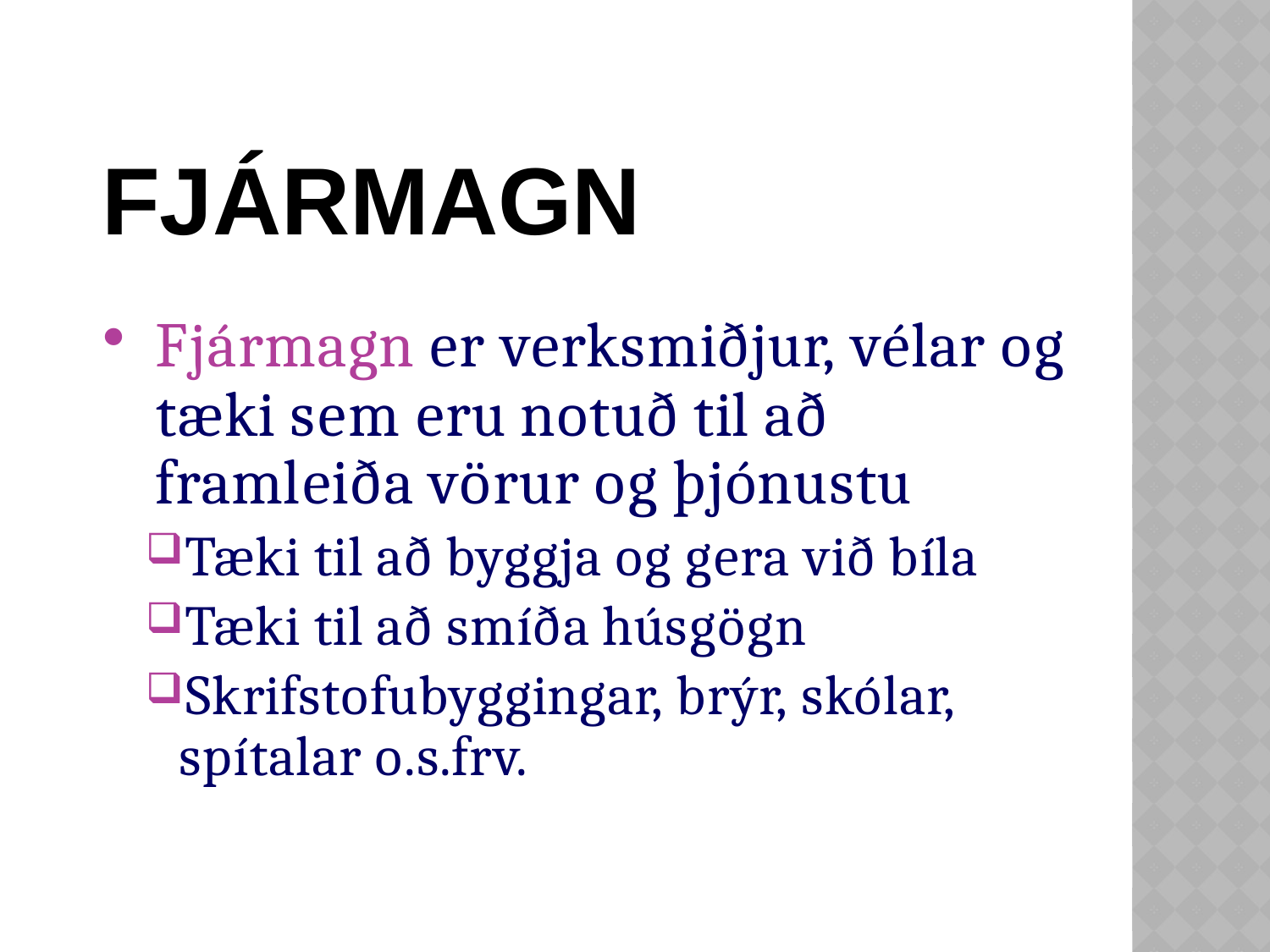

# Fjármagn
Fjármagn er verksmiðjur, vélar og tæki sem eru notuð til að framleiða vörur og þjónustu
Tæki til að byggja og gera við bíla
Tæki til að smíða húsgögn
Skrifstofubyggingar, brýr, skólar, spítalar o.s.frv.